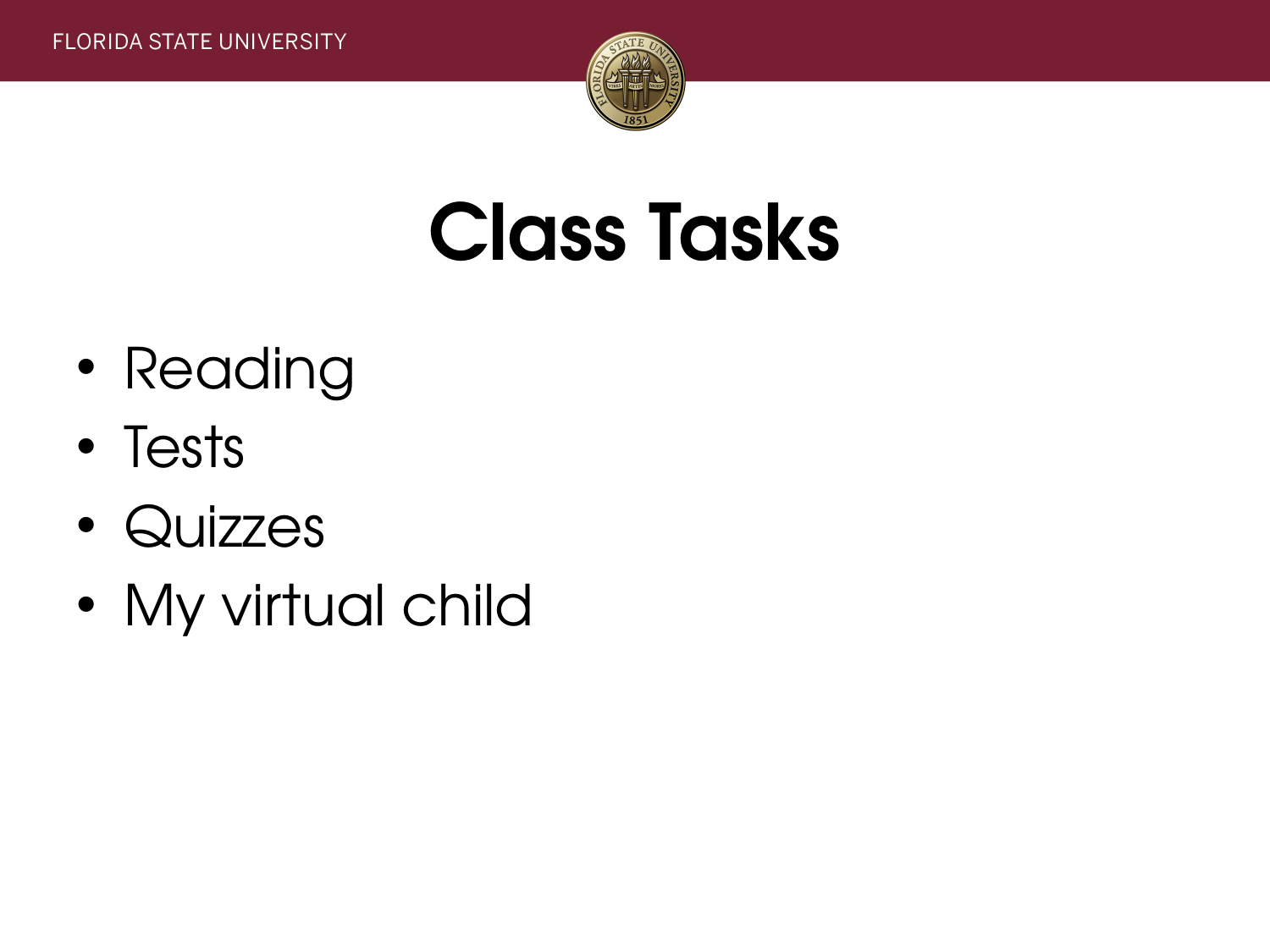

# Class Tasks
Reading
Tests
Quizzes
My virtual child